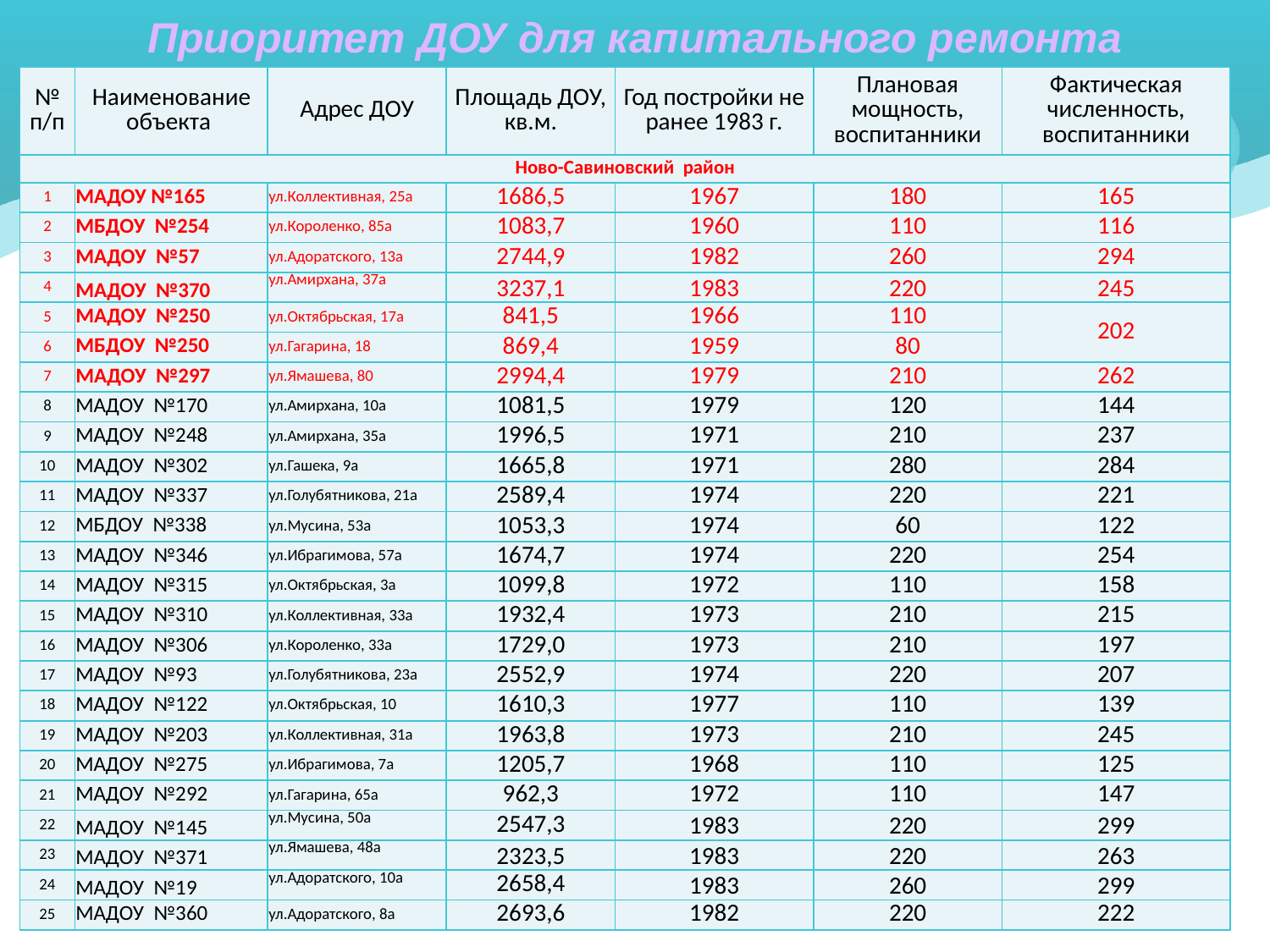

# Приоритет ДОУ для капитального ремонта
| № п/п | Наименование объекта | Адрес ДОУ | Площадь ДОУ, кв.м. | Год постройки не ранее 1983 г. | Плановая мощность, воспитанники | Фактическая численность, воспитанники |
| --- | --- | --- | --- | --- | --- | --- |
| Ново-Савиновский район |  |  |  |  |  |  |
| 1 | МАДОУ №165 | ул.Коллективная, 25а | 1686,5 | 1967 | 180 | 165 |
| 2 | МБДОУ №254 | ул.Короленко, 85а | 1083,7 | 1960 | 110 | 116 |
| 3 | МАДОУ №57 | ул.Адоратского, 13а | 2744,9 | 1982 | 260 | 294 |
| 4 | МАДОУ №370 | ул.Амирхана, 37а | 3237,1 | 1983 | 220 | 245 |
| 5 | МАДОУ №250 | ул.Октябрьская, 17а | 841,5 | 1966 | 110 | 202 |
| 6 | МБДОУ №250 | ул.Гагарина, 18 | 869,4 | 1959 | 80 |  |
| 7 | МАДОУ №297 | ул.Ямашева, 80 | 2994,4 | 1979 | 210 | 262 |
| 8 | МАДОУ №170 | ул.Амирхана, 10а | 1081,5 | 1979 | 120 | 144 |
| 9 | МАДОУ №248 | ул.Амирхана, 35а | 1996,5 | 1971 | 210 | 237 |
| 10 | МАДОУ №302 | ул.Гашека, 9а | 1665,8 | 1971 | 280 | 284 |
| 11 | МАДОУ №337 | ул.Голубятникова, 21а | 2589,4 | 1974 | 220 | 221 |
| 12 | МБДОУ №338 | ул.Мусина, 53а | 1053,3 | 1974 | 60 | 122 |
| 13 | МАДОУ №346 | ул.Ибрагимова, 57а | 1674,7 | 1974 | 220 | 254 |
| 14 | МАДОУ №315 | ул.Октябрьская, 3а | 1099,8 | 1972 | 110 | 158 |
| 15 | МАДОУ №310 | ул.Коллективная, 33а | 1932,4 | 1973 | 210 | 215 |
| 16 | МАДОУ №306 | ул.Короленко, 33а | 1729,0 | 1973 | 210 | 197 |
| 17 | МАДОУ №93 | ул.Голубятникова, 23а | 2552,9 | 1974 | 220 | 207 |
| 18 | МАДОУ №122 | ул.Октябрьская, 10 | 1610,3 | 1977 | 110 | 139 |
| 19 | МАДОУ №203 | ул.Коллективная, 31а | 1963,8 | 1973 | 210 | 245 |
| 20 | МАДОУ №275 | ул.Ибрагимова, 7а | 1205,7 | 1968 | 110 | 125 |
| 21 | МАДОУ №292 | ул.Гагарина, 65а | 962,3 | 1972 | 110 | 147 |
| 22 | МАДОУ №145 | ул.Мусина, 50а | 2547,3 | 1983 | 220 | 299 |
| 23 | МАДОУ №371 | ул.Ямашева, 48а | 2323,5 | 1983 | 220 | 263 |
| 24 | МАДОУ №19 | ул.Адоратского, 10а | 2658,4 | 1983 | 260 | 299 |
| 25 | МАДОУ №360 | ул.Адоратского, 8а | 2693,6 | 1982 | 220 | 222 |